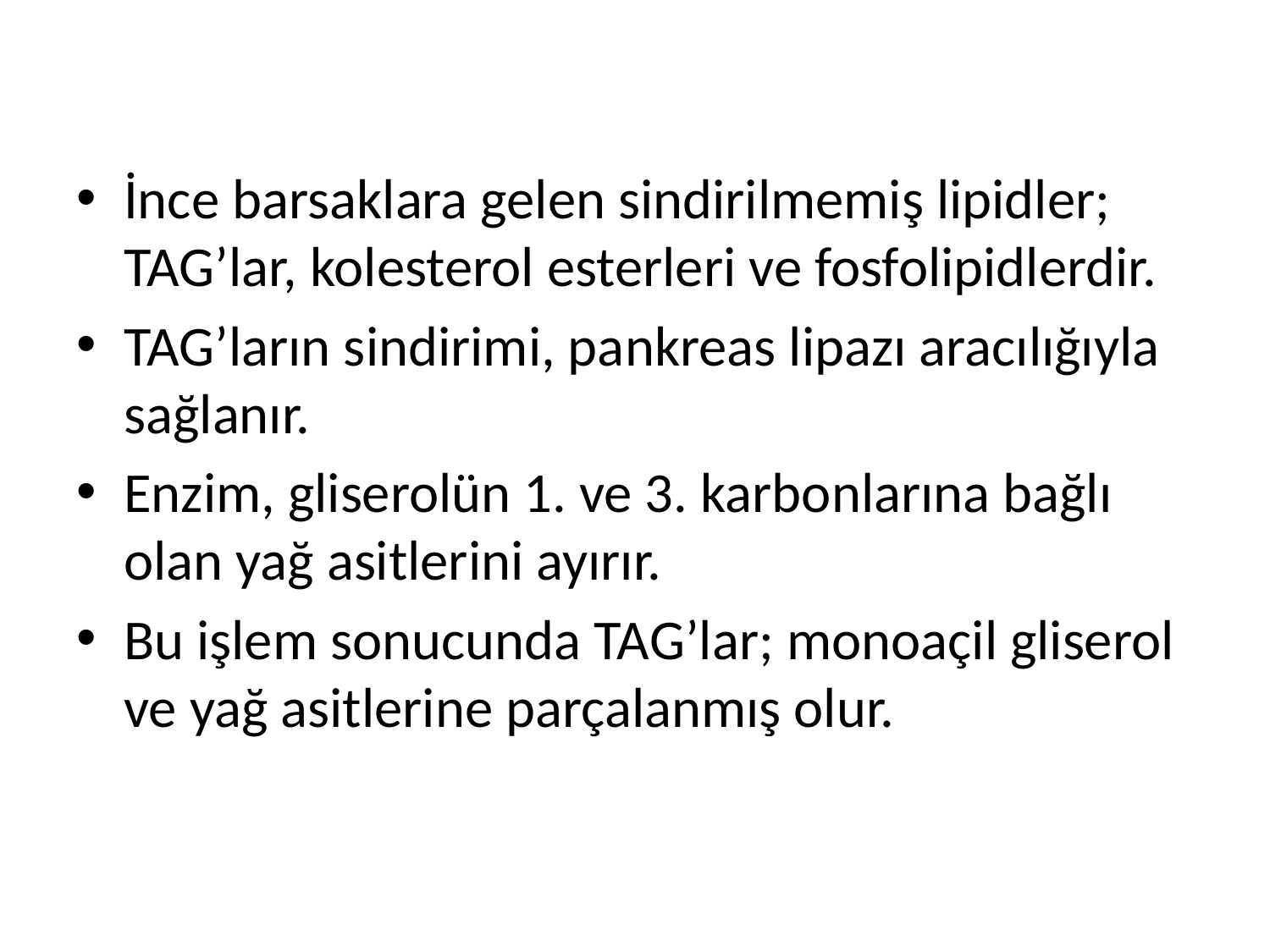

İnce barsaklara gelen sindirilmemiş lipidler; TAG’lar, kolesterol esterleri ve fosfolipidlerdir.
TAG’ların sindirimi, pankreas lipazı aracılığıyla sağlanır.
Enzim, gliserolün 1. ve 3. karbonlarına bağlı olan yağ asitlerini ayırır.
Bu işlem sonucunda TAG’lar; monoaçil gliserol ve yağ asitlerine parçalanmış olur.